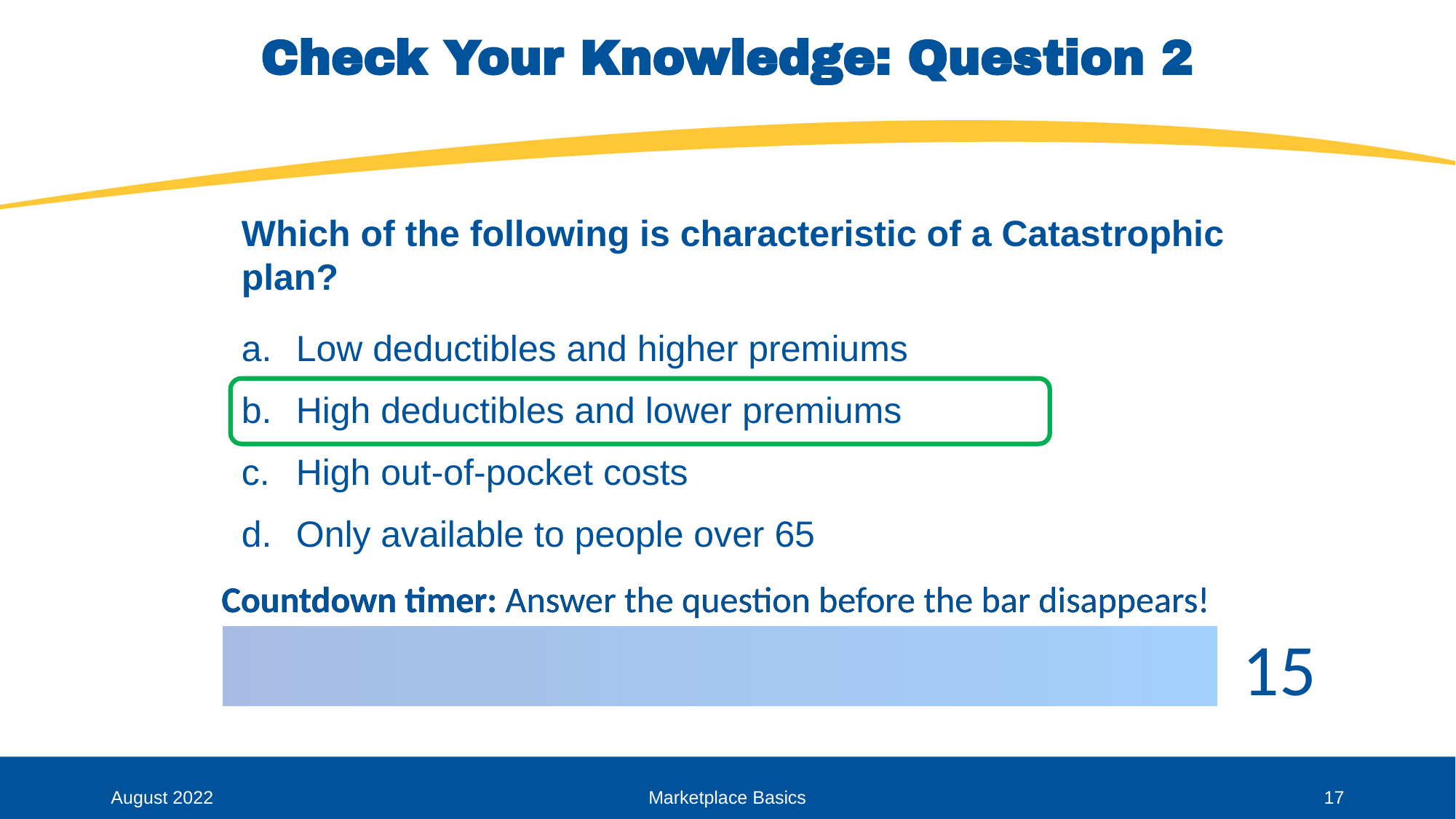

# Check Your Knowledge: Question 2
Which of the following is characteristic of a Catastrophic plan?
Low deductibles and higher premiums
High deductibles and lower premiums
High out-of-pocket costs
Only available to people over 65

August 2022
Marketplace Basics
17